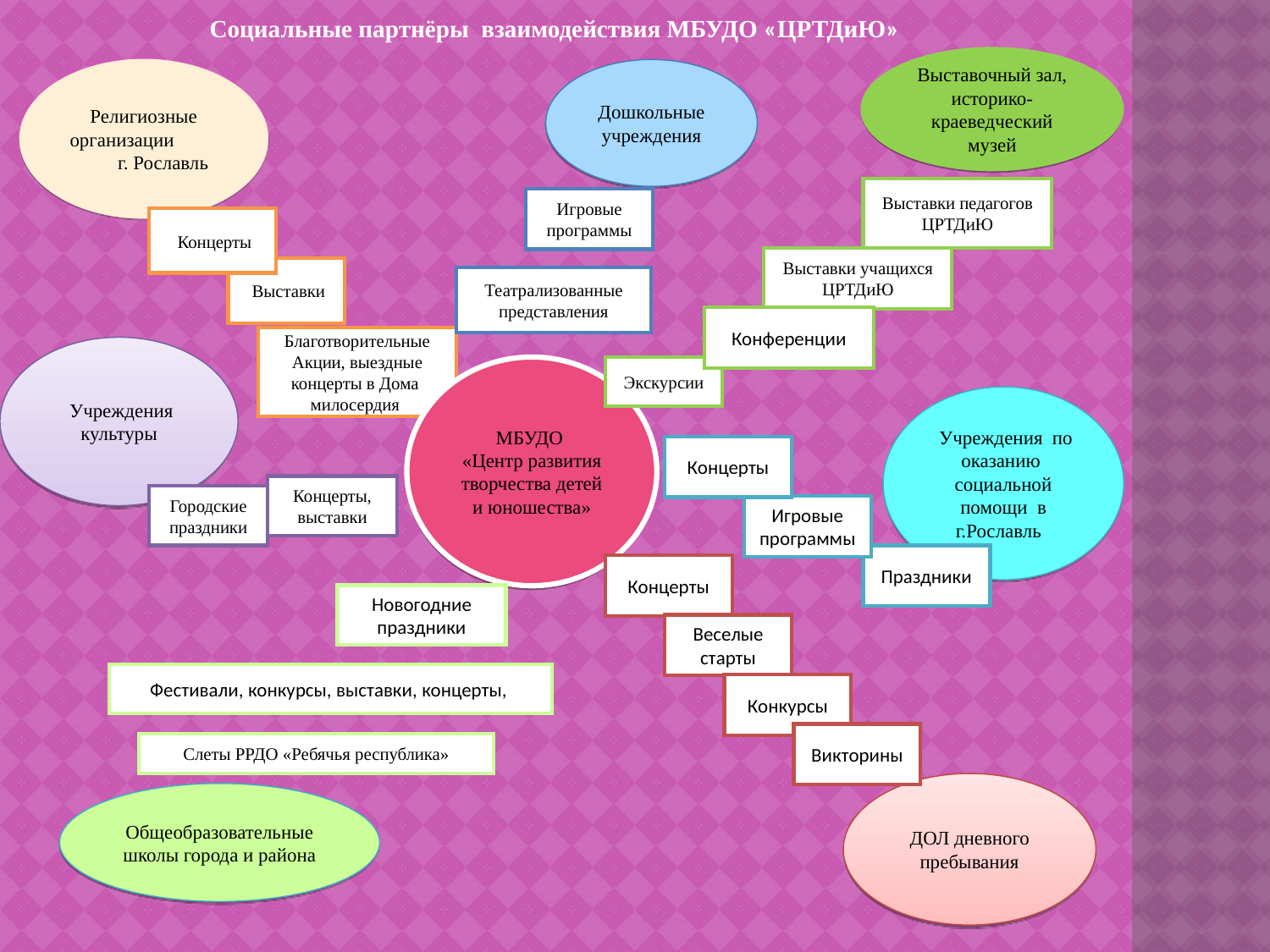

Социальные партнёры  взаимодействия МБУДО «ЦРТДиЮ»

Выставочный зал, историко- краеведческий музей
Религиозные организации                  г. Рославль
Дошкольные учреждения

Выставки педагогов ЦРТДиЮ
Игровые программы

 Концерты
Выставки учащихся ЦРТДиЮ

 Выставки
Театрализованные представления
Конференции

Благотворительные
Акции, выездные концерты в Дома
милосердия
 Учреждения культуры
МБУДО
«Центр развития творчества детей и юношества»
Экскурсии
 Учреждения  по оказанию  социальной помощи  в г.Рославль
Концерты
Концерты, выставки
Городские праздники
Игровые программы
Праздники
Концерты
Новогодние праздники
Веселые старты
Фестивали, конкурсы, выставки, концерты,
Конкурсы
Викторины
Слеты РРДО «Ребячья республика»
ДОЛ дневного пребывания
Общеобразовательные школы города и района